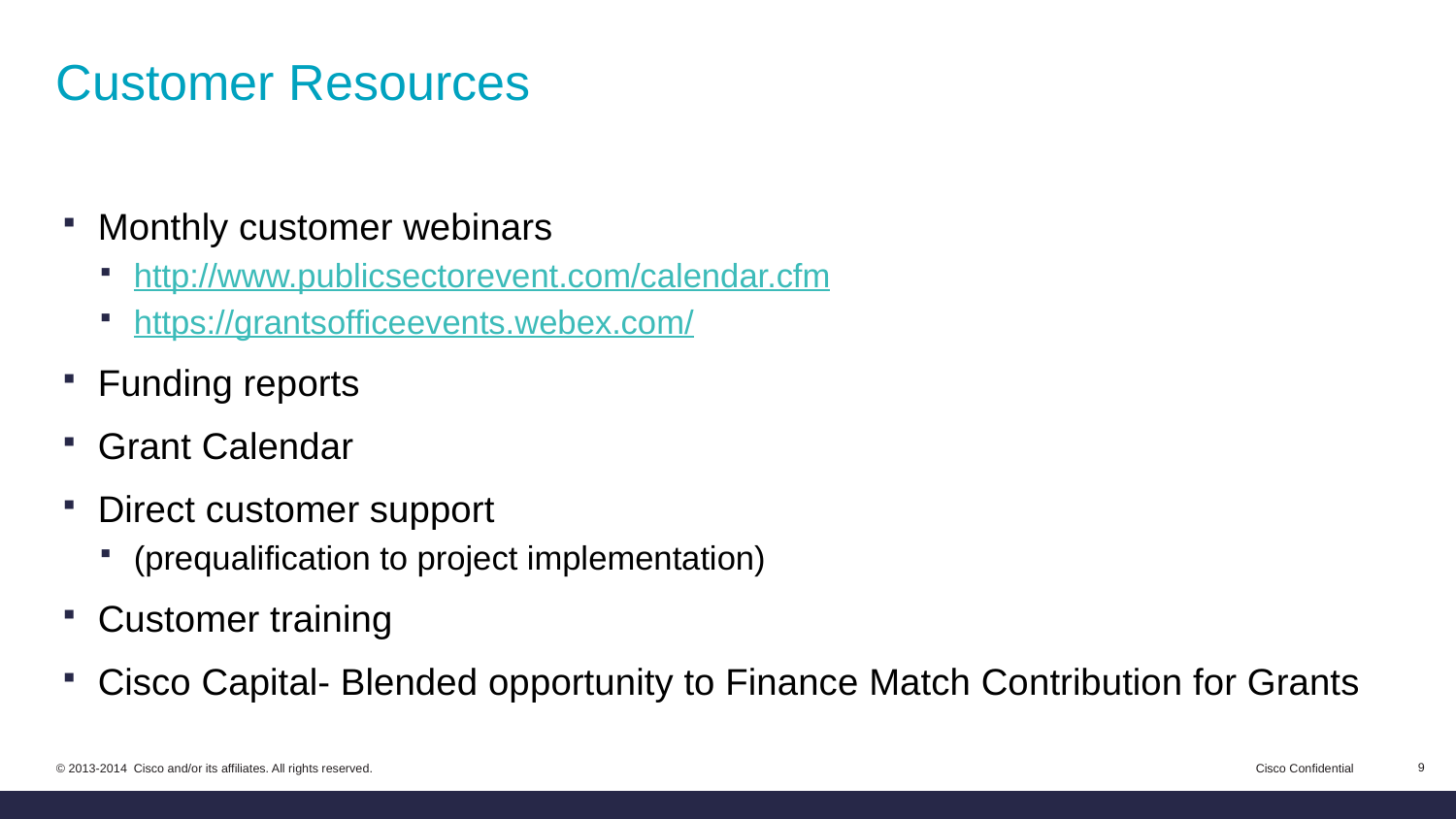

# Customer Resources
Monthly customer webinars
http://www.publicsectorevent.com/calendar.cfm
https://grantsofficeevents.webex.com/
Funding reports
Grant Calendar
Direct customer support
(prequalification to project implementation)
Customer training
Cisco Capital- Blended opportunity to Finance Match Contribution for Grants